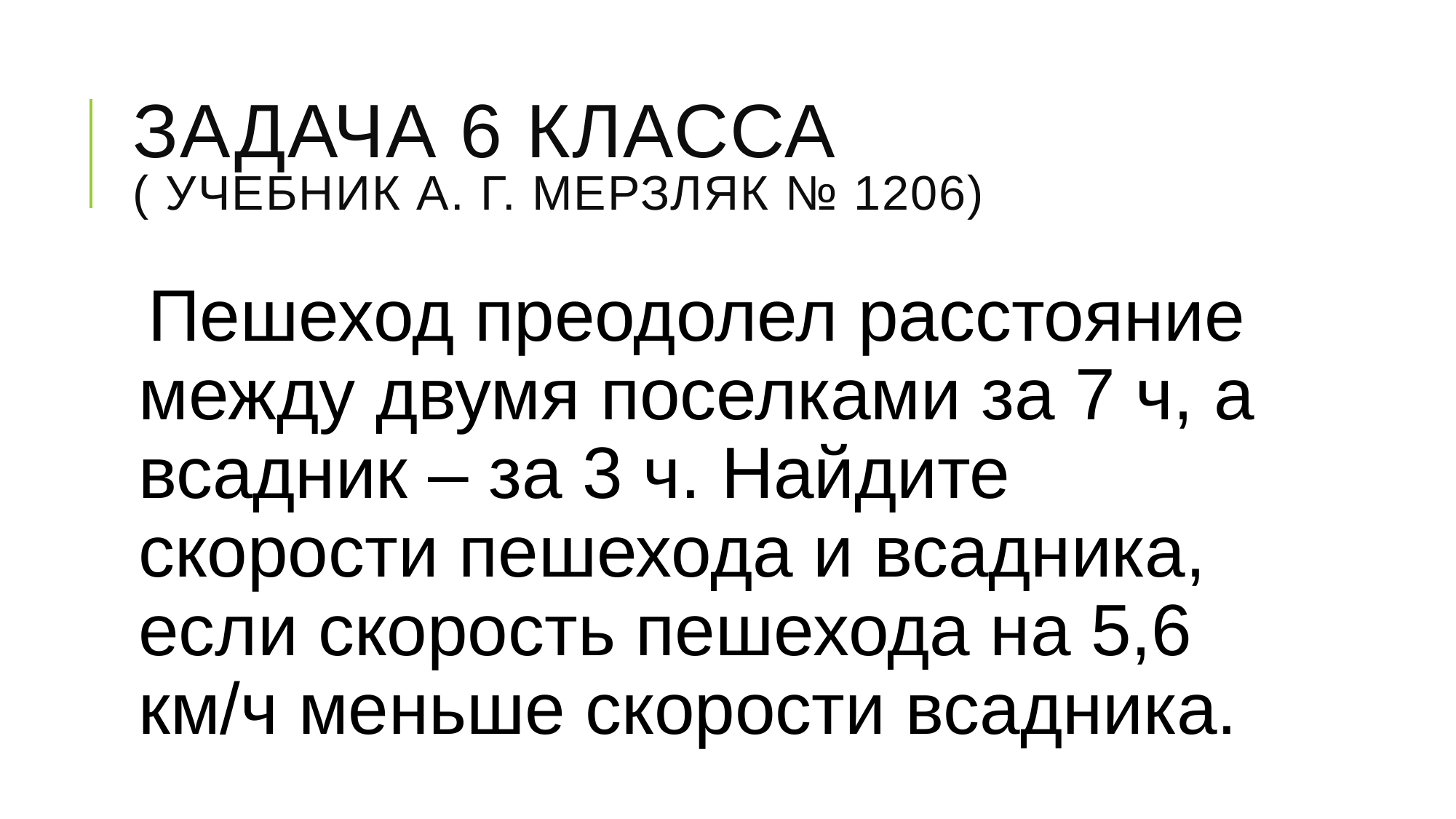

# Задача 6 класса ( учебник А. Г. Мерзляк № 1206)
Пешеход преодолел расстояние между двумя поселками за 7 ч, а всадник – за 3 ч. Найдите скорости пешехода и всадника, если скорость пешехода на 5,6 км/ч меньше скорости всадника.